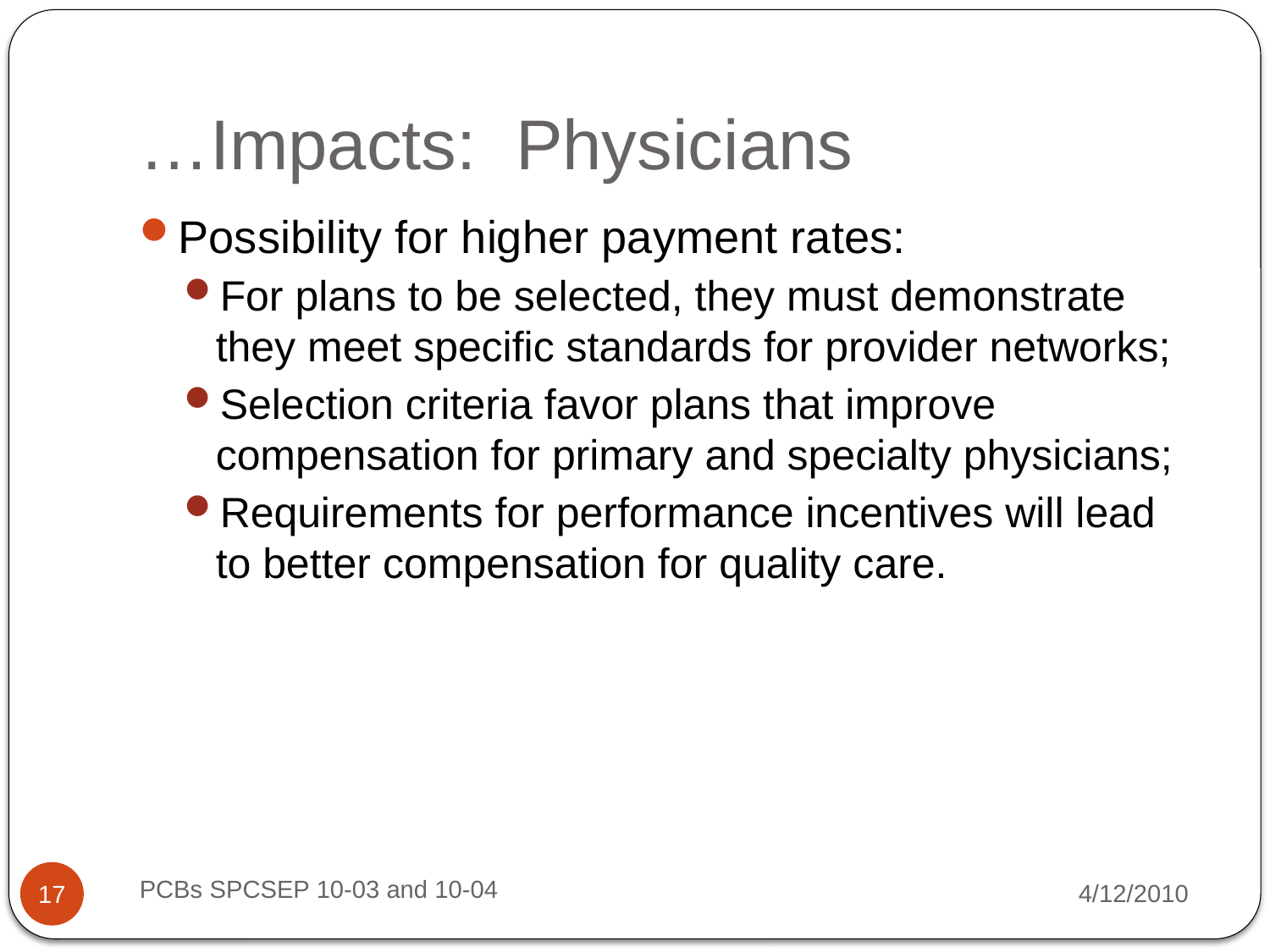

# …Impacts:  Physicians
Possibility for higher payment rates:
For plans to be selected, they must demonstrate they meet specific standards for provider networks;
Selection criteria favor plans that improve compensation for primary and specialty physicians;
Requirements for performance incentives will lead to better compensation for quality care.
PCBs SPCSEP 10-03 and 10-04
4/12/2010
17